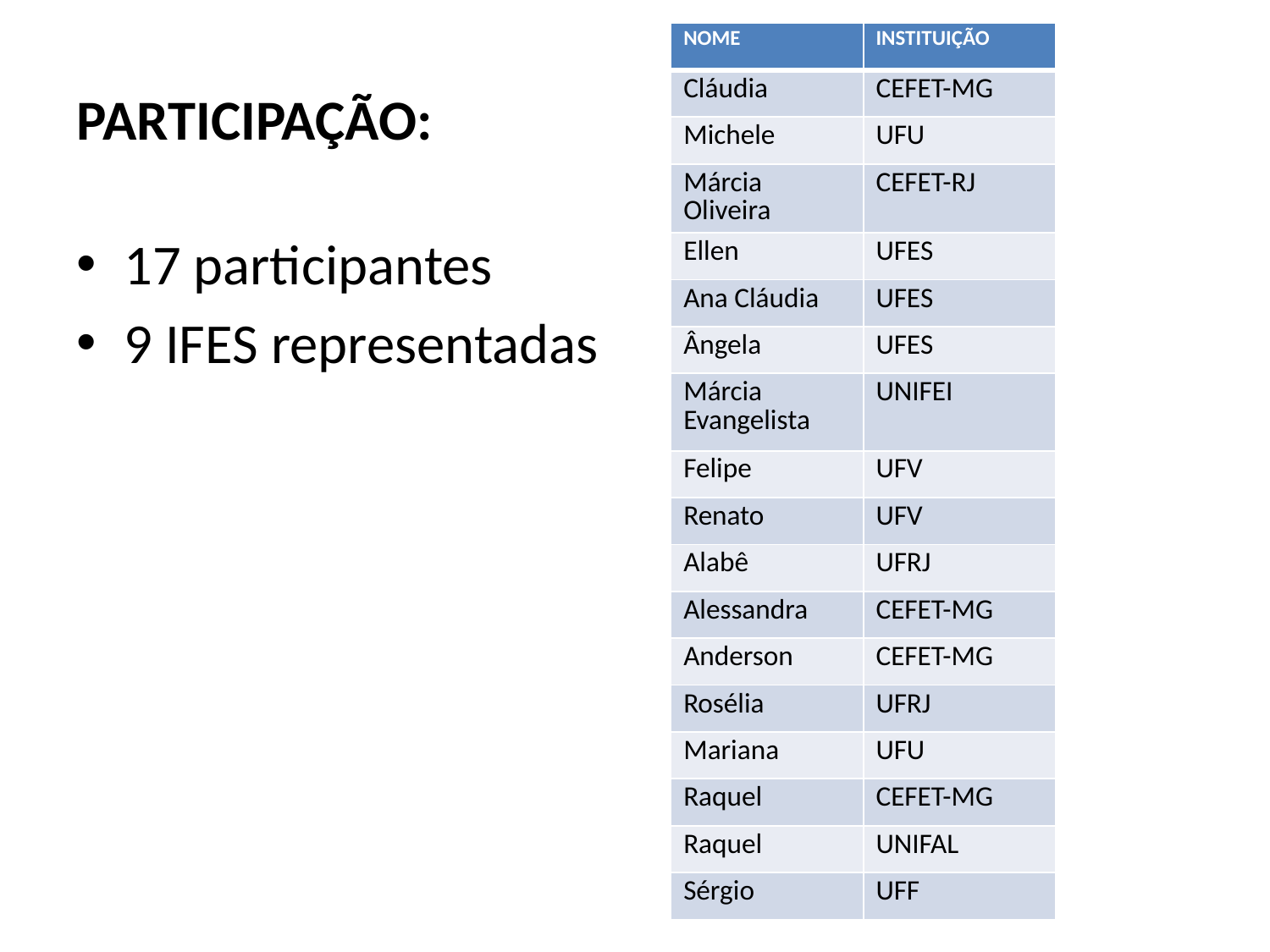

| NOME | INSTITUIÇÃO |
| --- | --- |
| Cláudia | CEFET-MG |
| Michele | UFU |
| Márcia Oliveira | CEFET-RJ |
| Ellen | UFES |
| Ana Cláudia | UFES |
| Ângela | UFES |
| Márcia Evangelista | UNIFEI |
| Felipe | UFV |
| Renato | UFV |
| Alabê | UFRJ |
| Alessandra | CEFET-MG |
| Anderson | CEFET-MG |
| Rosélia | UFRJ |
| Mariana | UFU |
| Raquel | CEFET-MG |
| Raquel | UNIFAL |
| Sérgio | UFF |
# PARTICIPAÇÃO:
17 participantes
9 IFES representadas